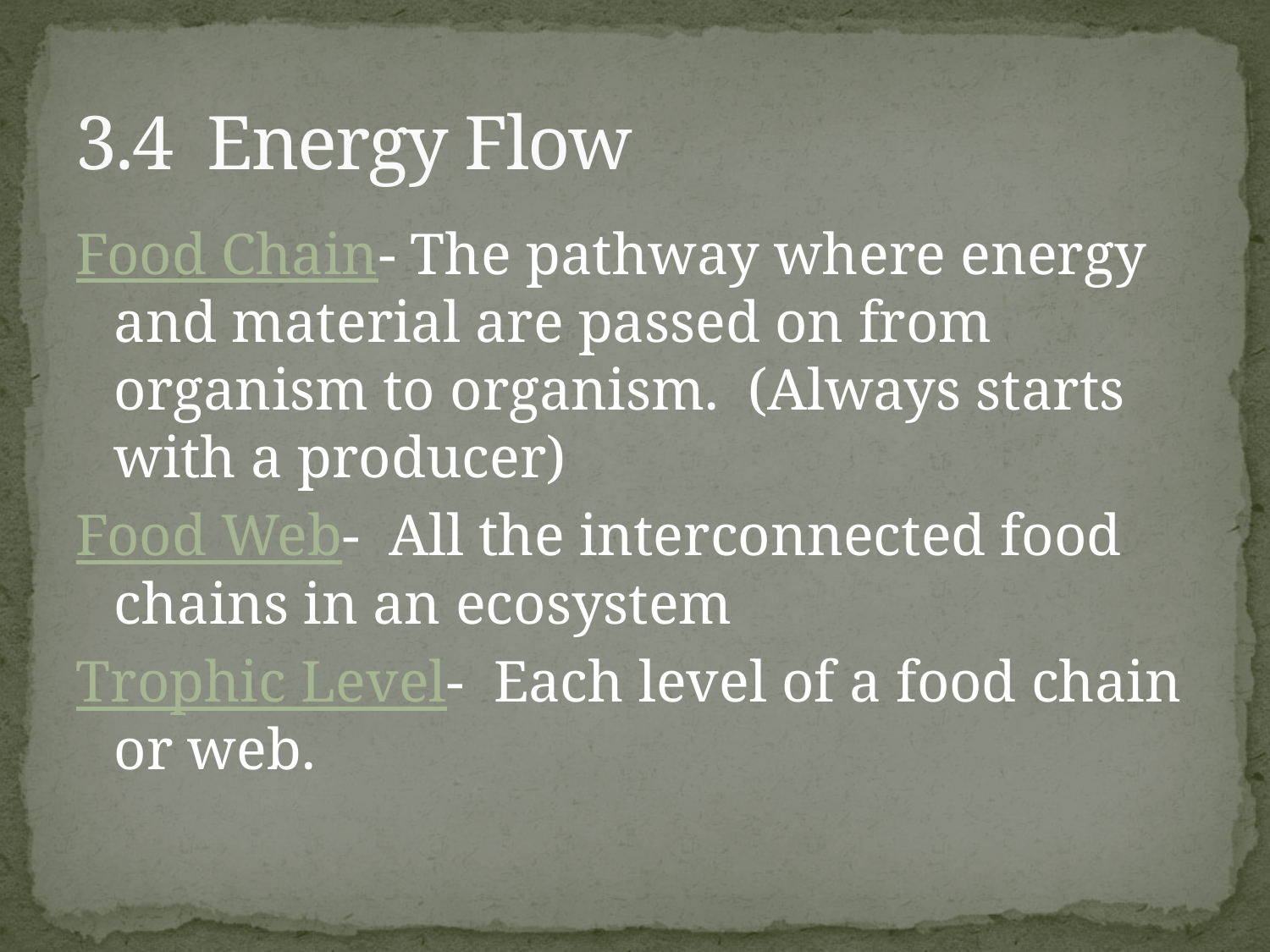

# 3.4  Energy Flow
Food Chain- The pathway where energy and material are passed on from organism to organism.  (Always starts with a producer)
Food Web-  All the interconnected food chains in an ecosystem
Trophic Level-  Each level of a food chain or web.